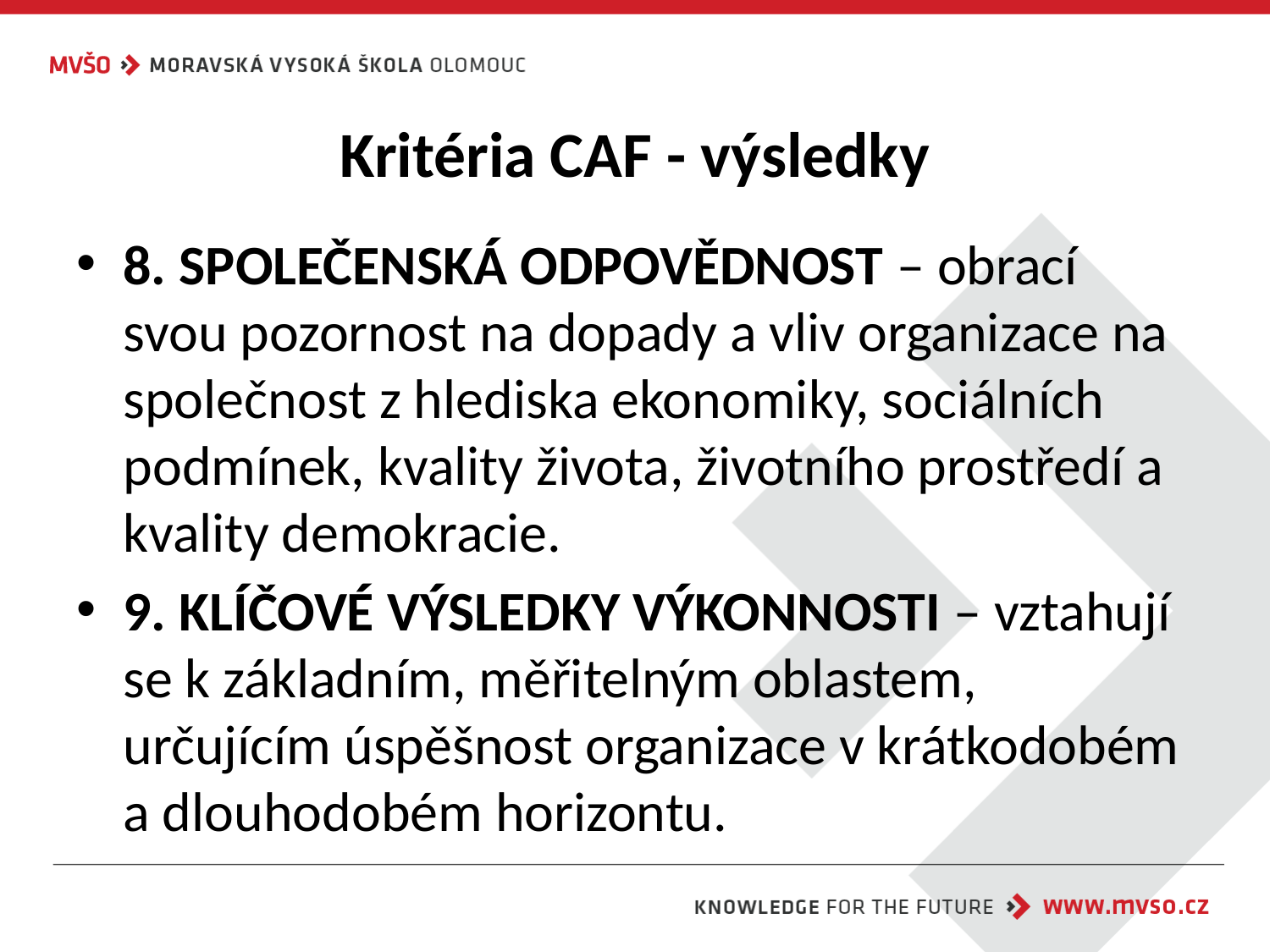

# Kritéria CAF - výsledky
8. SPOLEČENSKÁ ODPOVĚDNOST – obrací svou pozornost na dopady a vliv organizace na společnost z hlediska ekonomiky, sociálních podmínek, kvality života, životního prostředí a kvality demokracie.
9. KLÍČOVÉ VÝSLEDKY VÝKONNOSTI – vztahují se k základním, měřitelným oblastem, určujícím úspěšnost organizace v krátkodobém a dlouhodobém horizontu.